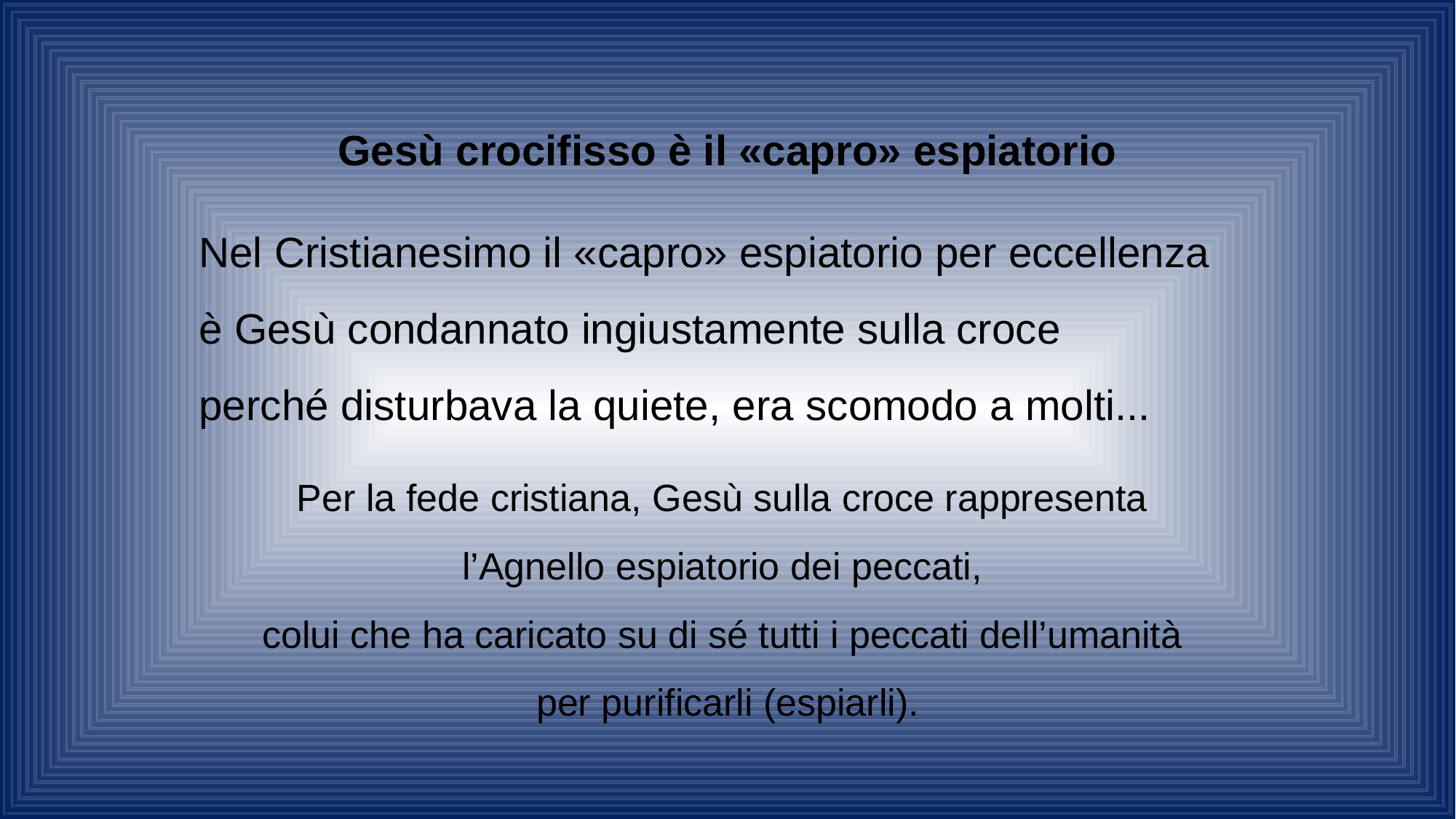

Gesù crocifisso è il «capro» espiatorio
Nel Cristianesimo il «capro» espiatorio per eccellenza
è Gesù condannato ingiustamente sulla croce
perché disturbava la quiete, era scomodo a molti...

Per la fede cristiana, Gesù sulla croce rappresenta
l’Agnello espiatorio dei peccati,
colui che ha caricato su di sé tutti i peccati dell’umanità
per purificarli (espiarli).